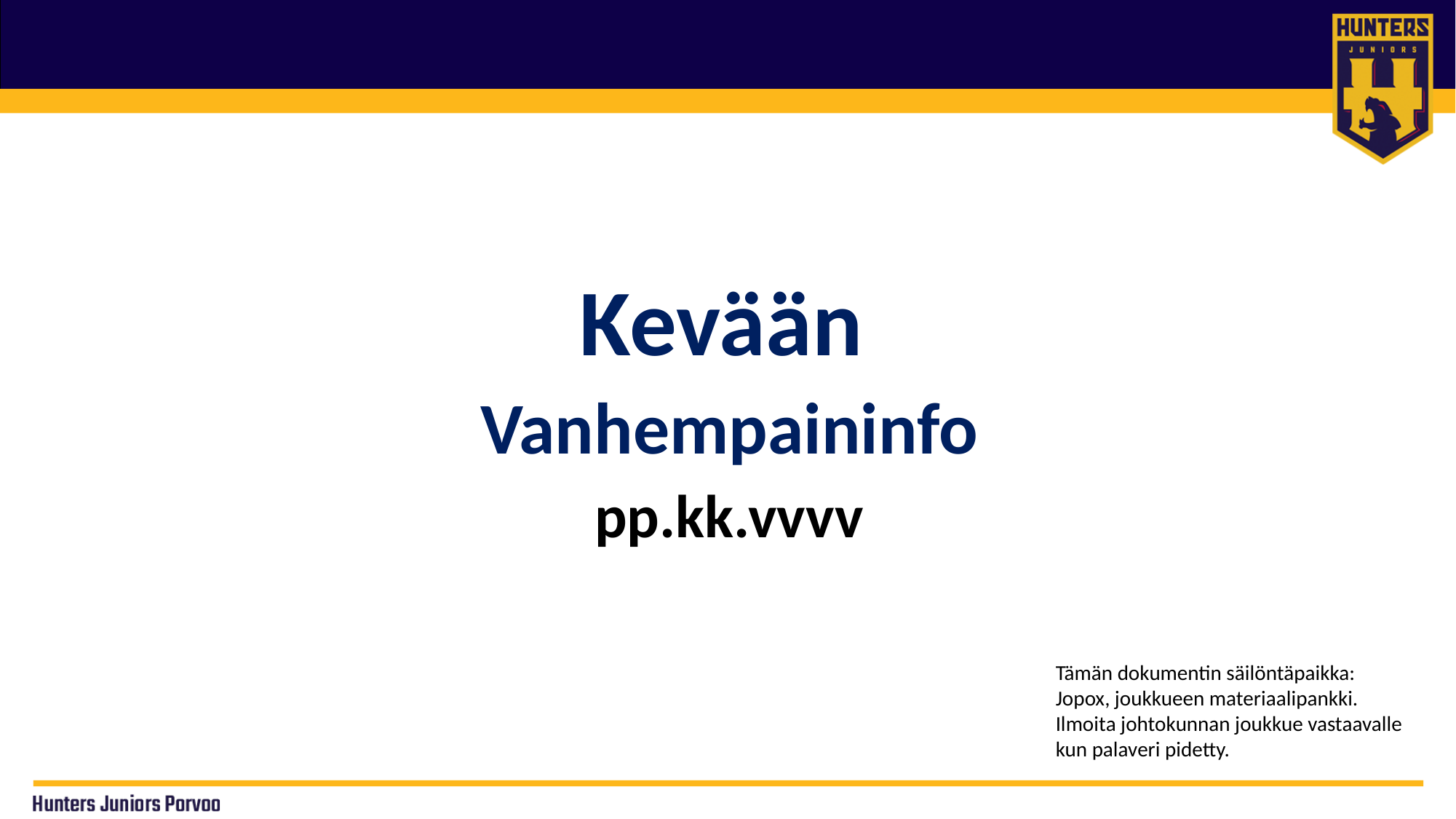

Kevään
Vanhempaininfo
pp.kk.vvvv
Tämän dokumentin säilöntäpaikka: Jopox, joukkueen materiaalipankki. Ilmoita johtokunnan joukkue vastaavalle kun palaveri pidetty.